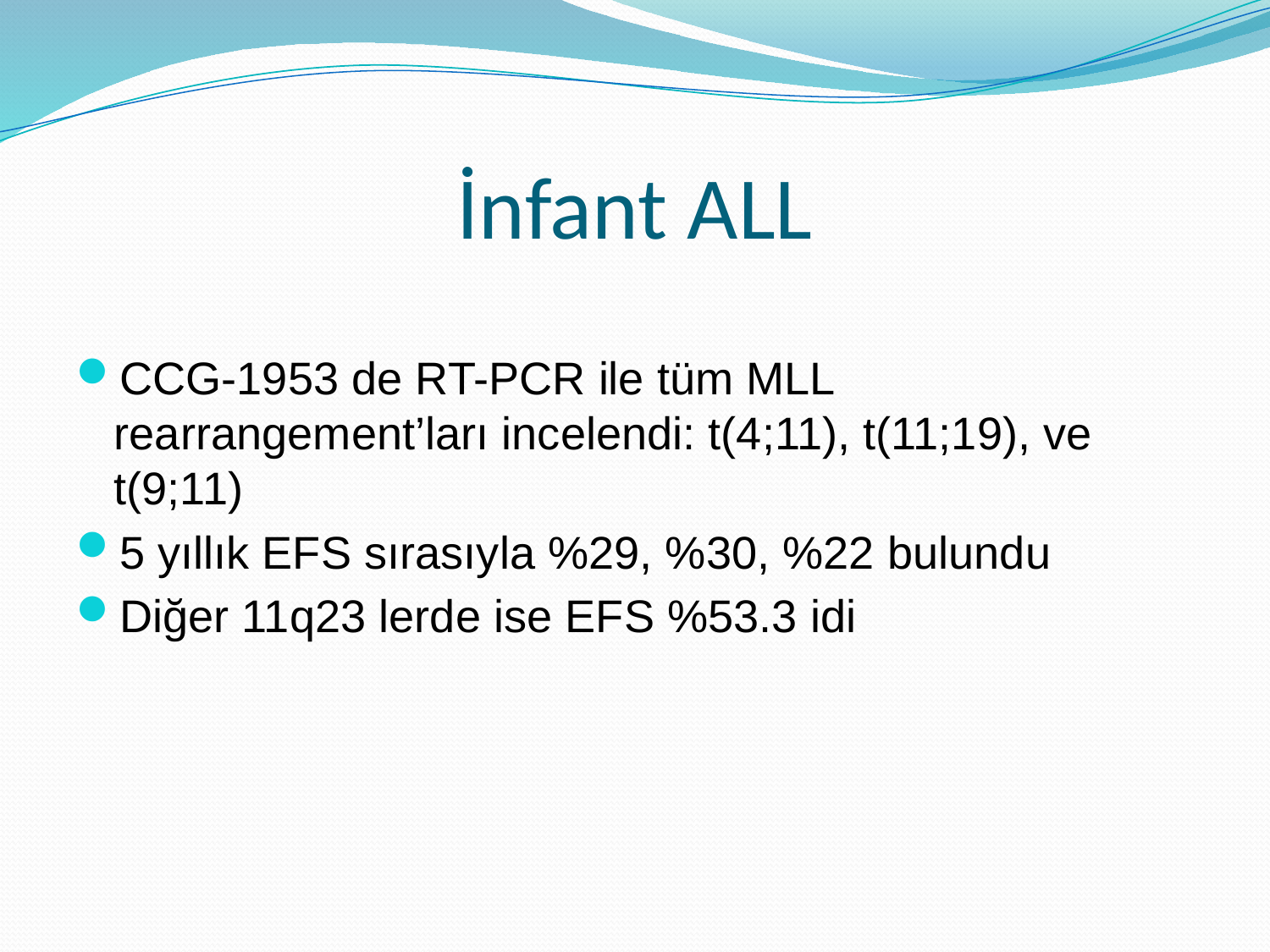

# İnfant ALL
CCG-1953 de RT-PCR ile tüm MLL rearrangement’ları incelendi: t(4;11), t(11;19), ve t(9;11)
5 yıllık EFS sırasıyla %29, %30, %22 bulundu
Diğer 11q23 lerde ise EFS %53.3 idi